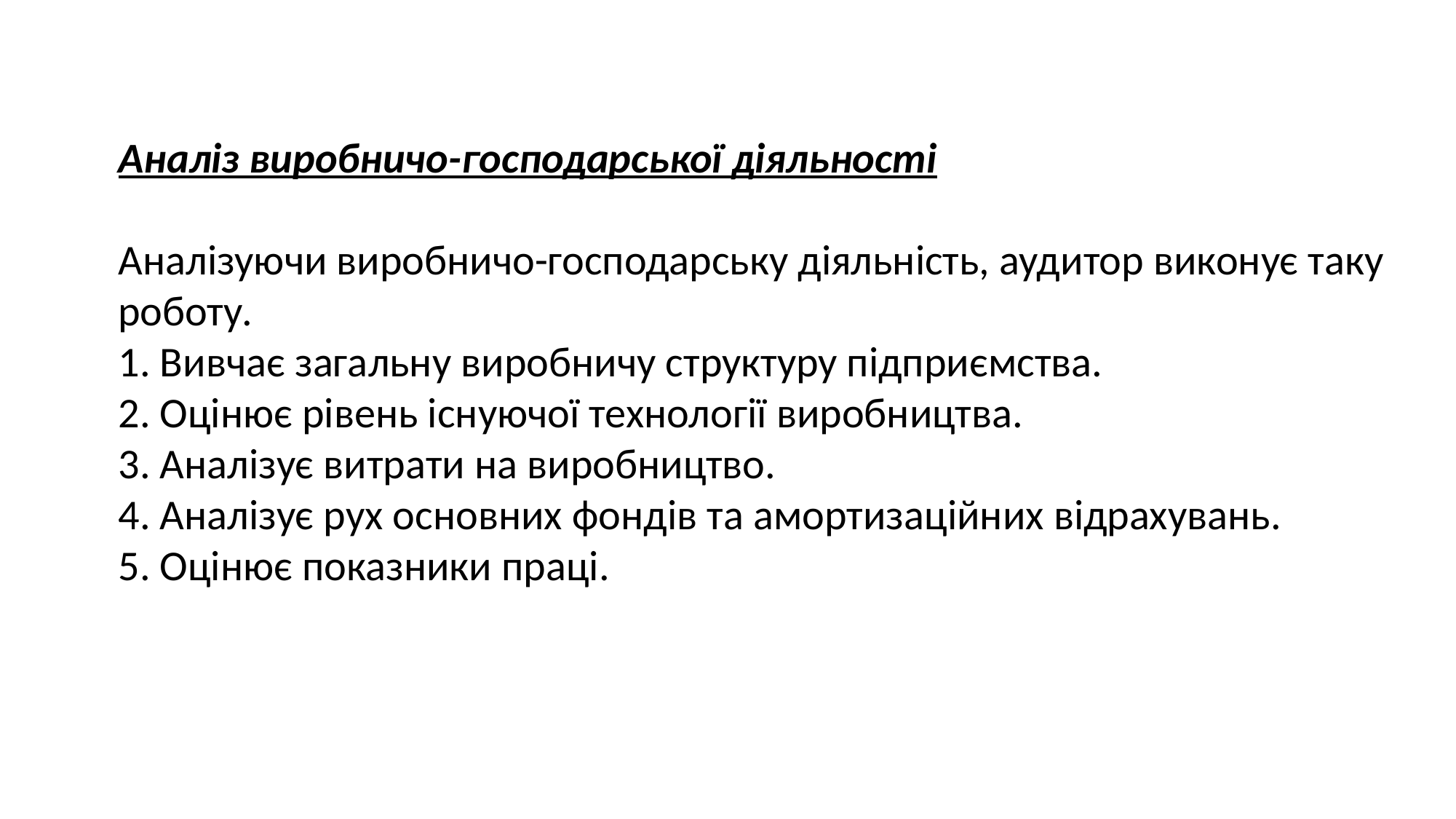

Аналіз виробничо-господарської діяльності

Аналізуючи виробничо-господарську діяльність, аудитор виконує таку роботу.
1. Вивчає загальну виробничу структуру підприємства.
2. Оцінює рівень існуючої технології виробництва.
3. Аналізує витрати на виробництво.
4. Аналізує рух основних фондів та амортизаційних відрахувань.
5. Оцінює показники праці.